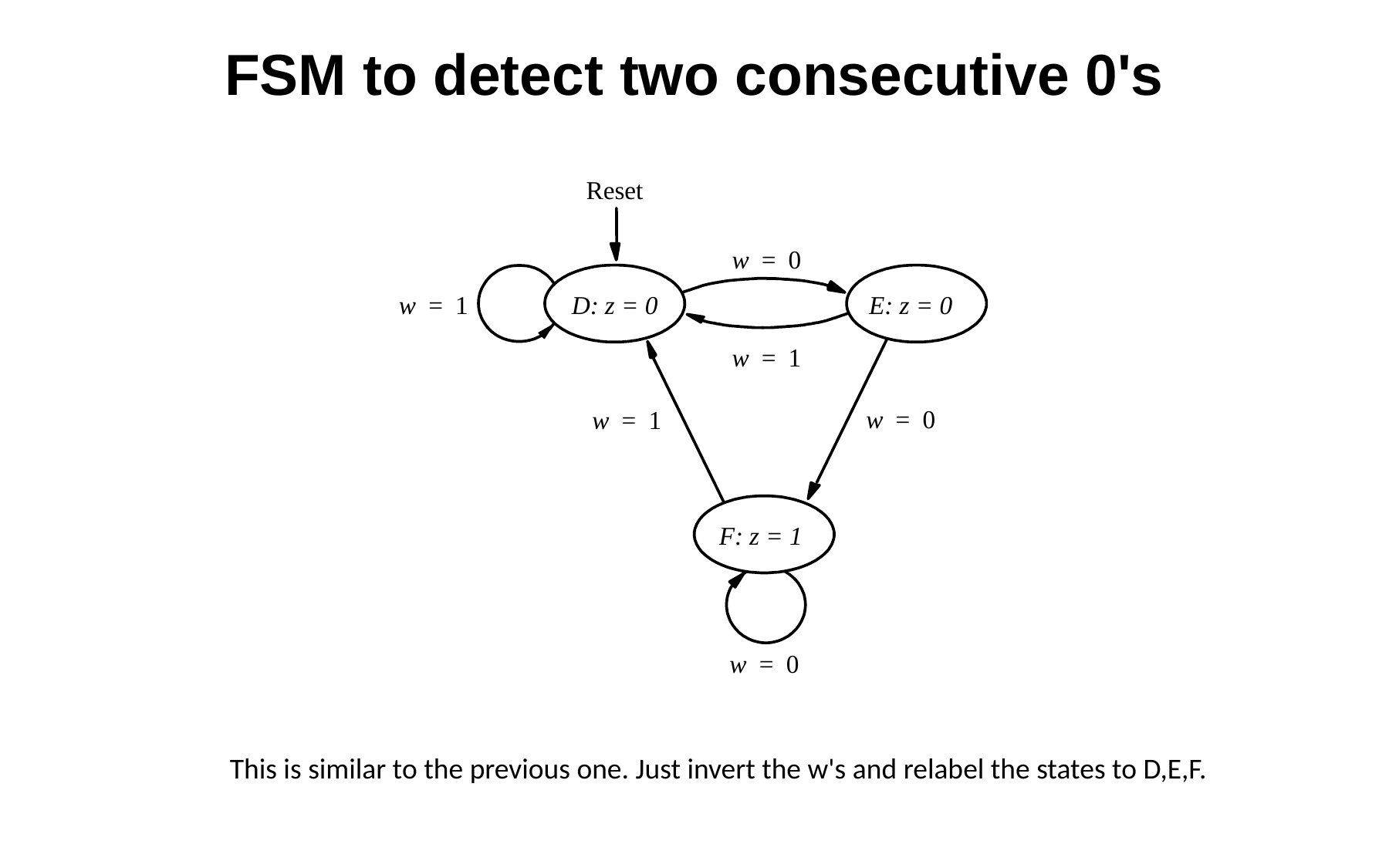

# FSM to detect two consecutive 0's
Reset

w
=
0

D: z = 0
E: z = 0
w
=
1

w
=
1
w
=
0
w
=
1

F: z = 1

w
=
0
This is similar to the previous one. Just invert the w's and relabel the states to D,E,F.